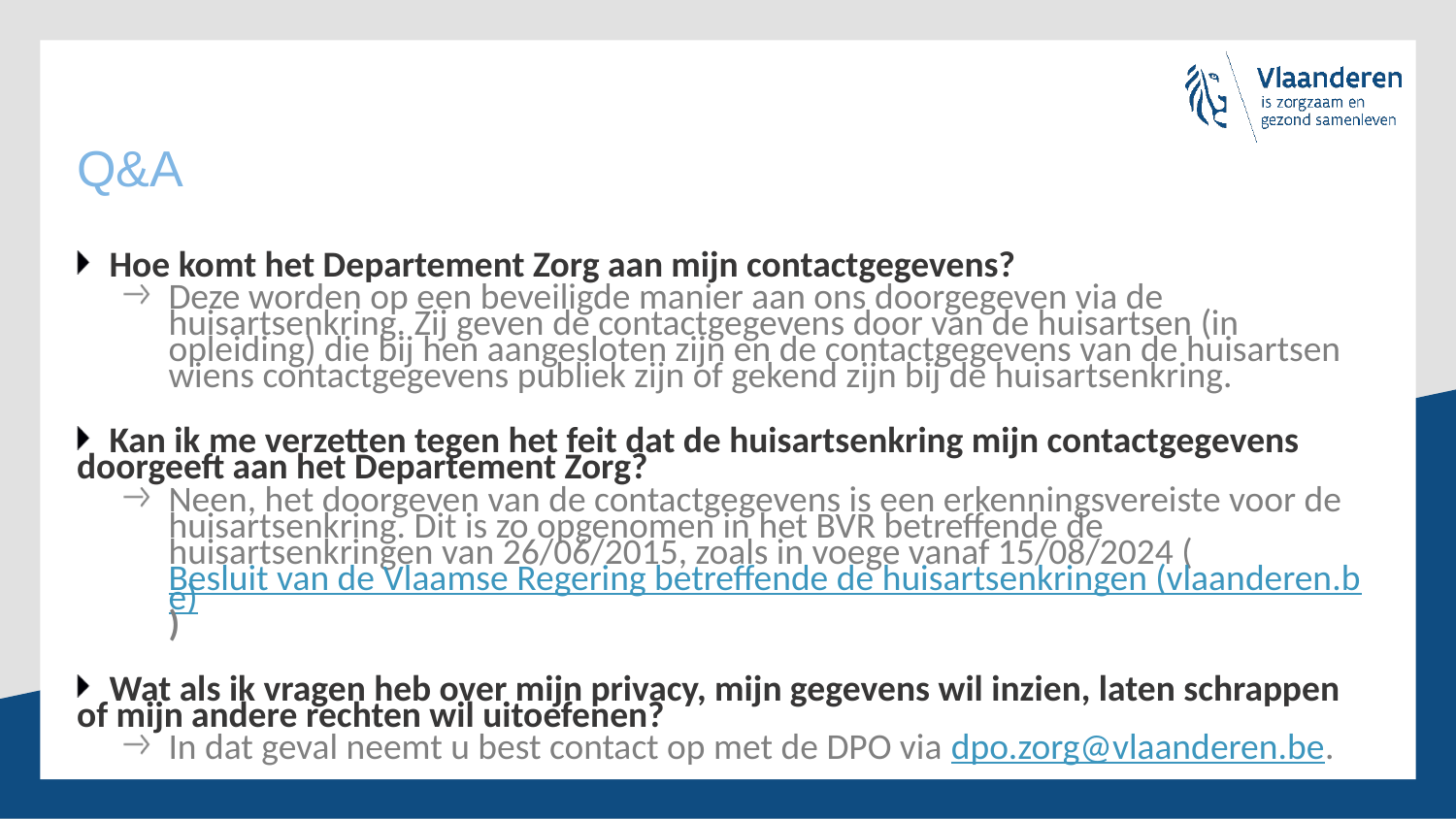

# Q&A
Hoe komt het Departement Zorg aan mijn contactgegevens?
Deze worden op een beveiligde manier aan ons doorgegeven via de huisartsenkring. Zij geven de contactgegevens door van de huisartsen (in opleiding) die bij hen aangesloten zijn en de contactgegevens van de huisartsen wiens contactgegevens publiek zijn of gekend zijn bij de huisartsenkring.

Kan ik me verzetten tegen het feit dat de huisartsenkring mijn contactgegevens doorgeeft aan het Departement Zorg?
Neen, het doorgeven van de contactgegevens is een erkenningsvereiste voor de huisartsenkring. Dit is zo opgenomen in het BVR betreffende de huisartsenkringen van 26/06/2015, zoals in voege vanaf 15/08/2024 (Besluit van de Vlaamse Regering betreffende de huisartsenkringen (vlaanderen.be))

Wat als ik vragen heb over mijn privacy, mijn gegevens wil inzien, laten schrappen of mijn andere rechten wil uitoefenen?
In dat geval neemt u best contact op met de DPO via dpo.zorg@vlaanderen.be.